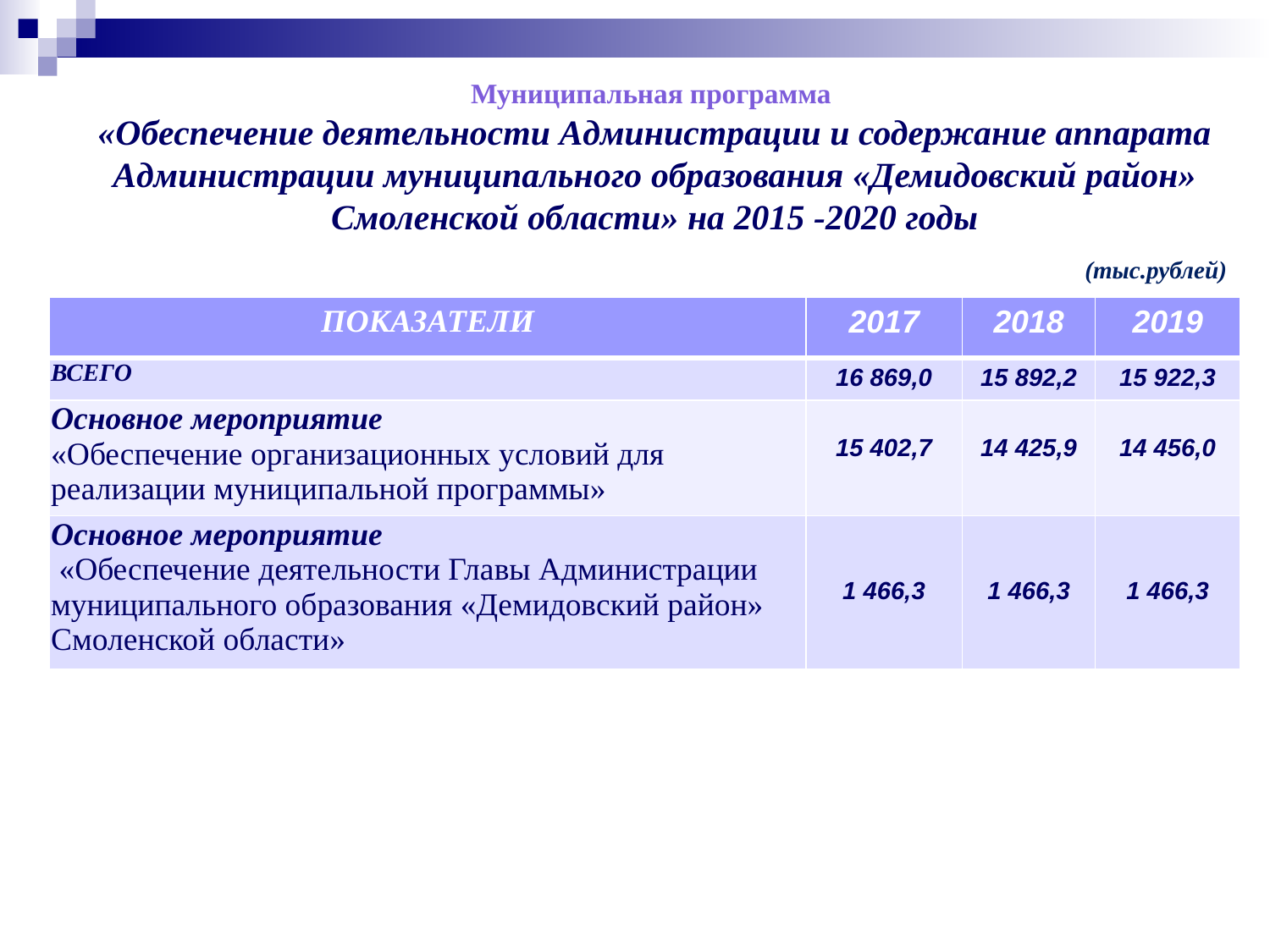

Муниципальная программа
«Обеспечение деятельности Администрации и содержание аппарата Администрации муниципального образования «Демидовский район» Смоленской области» на 2015 -2020 годы
(тыс.рублей)
| ПОКАЗАТЕЛИ | 2017 | 2018 | 2019 |
| --- | --- | --- | --- |
| ВСЕГО | 16 869,0 | 15 892,2 | 15 922,3 |
| Основное мероприятие «Обеспечение организационных условий для реализации муниципальной программы» | 15 402,7 | 14 425,9 | 14 456,0 |
| Основное мероприятие «Обеспечение деятельности Главы Администрации муниципального образования «Демидовский район» Смоленской области» | 1 466,3 | 1 466,3 | 1 466,3 |